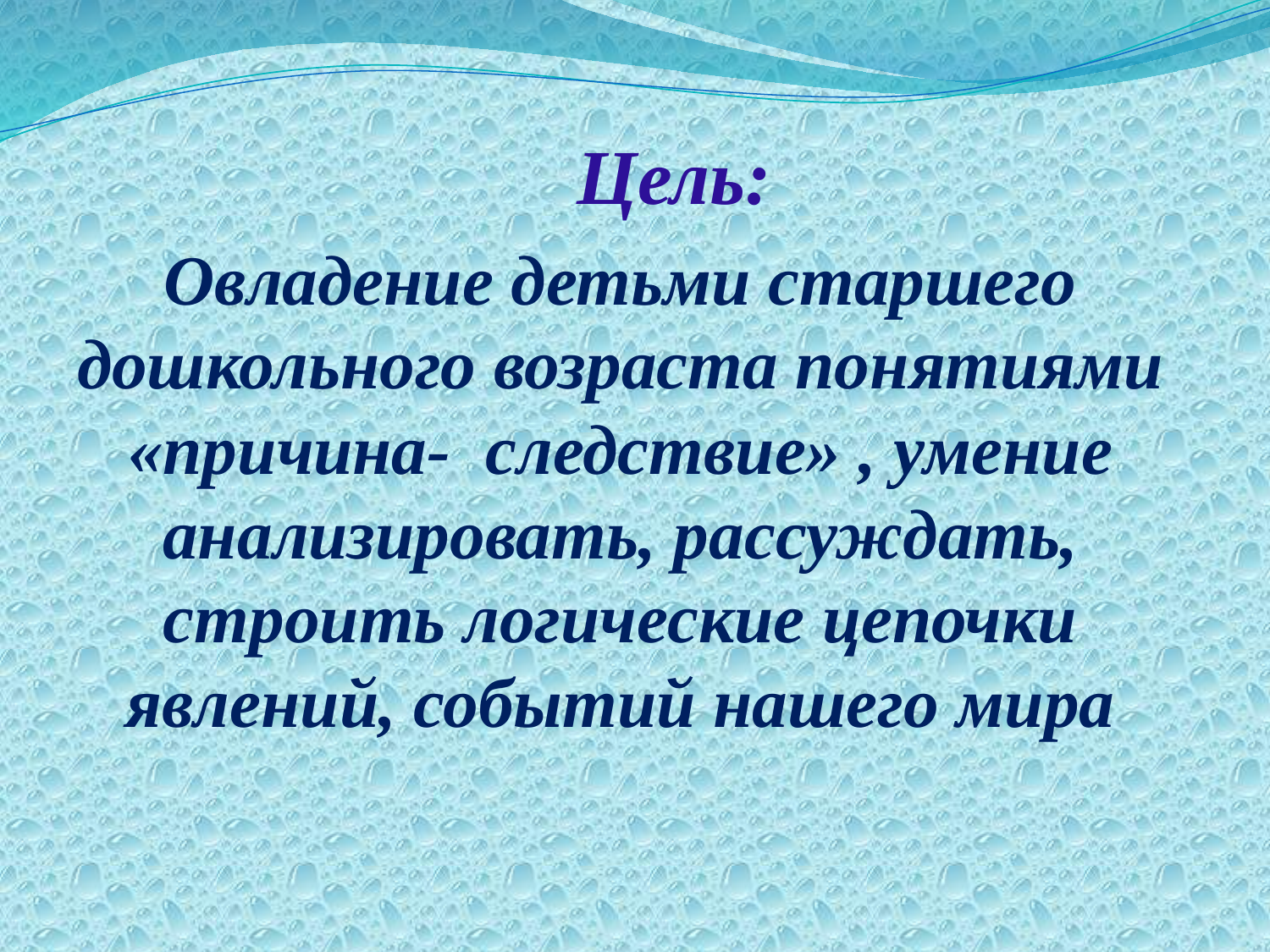

# Цель:
Овладение детьми старшего дошкольного возраста понятиями «причина-  следствие» , умение анализировать, рассуждать, строить логические цепочки явлений, событий нашего мира